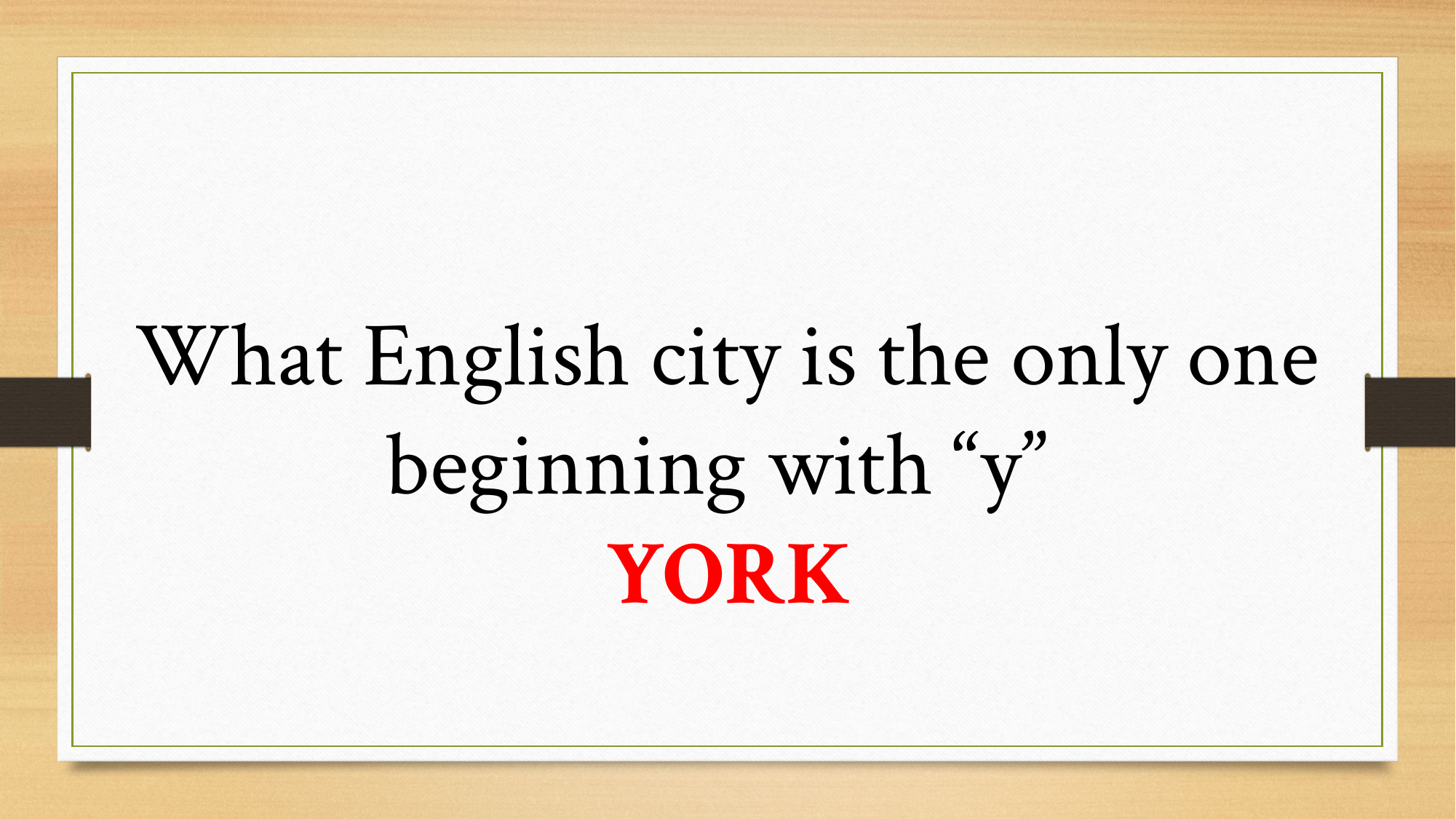

What English city is the only one beginning with “y”
YORK